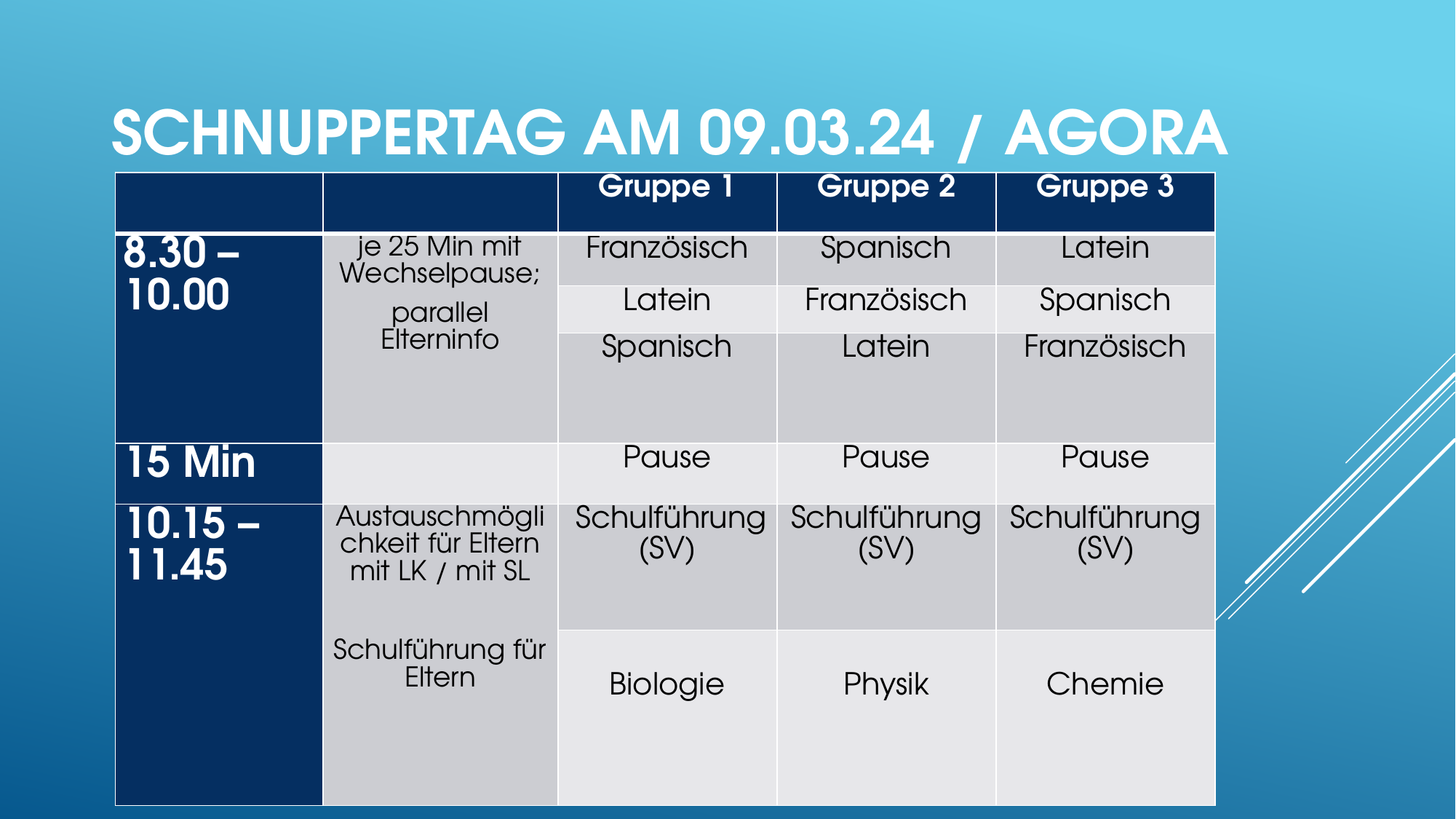

# Schnuppertag am 09.03.24 / AGORA
|  |  | Gruppe 1 | Gruppe 2 | Gruppe 3 |
| --- | --- | --- | --- | --- |
| 8.30 – 10.00 | je 25 Min mit Wechselpause; parallel Elterninfo | Französisch | Spanisch | Latein |
|  |  | Latein | Französisch | Spanisch |
|  |  | Spanisch | Latein | Französisch |
| 15 Min |  | Pause | Pause | Pause |
| 10.15 – 11.45 | Austauschmöglichkeit für Eltern mit LK / mit SL Schulführung für Eltern | Schulführung (SV) | Schulführung (SV) | Schulführung (SV) |
|  |  | Biologie | Physik | Chemie |